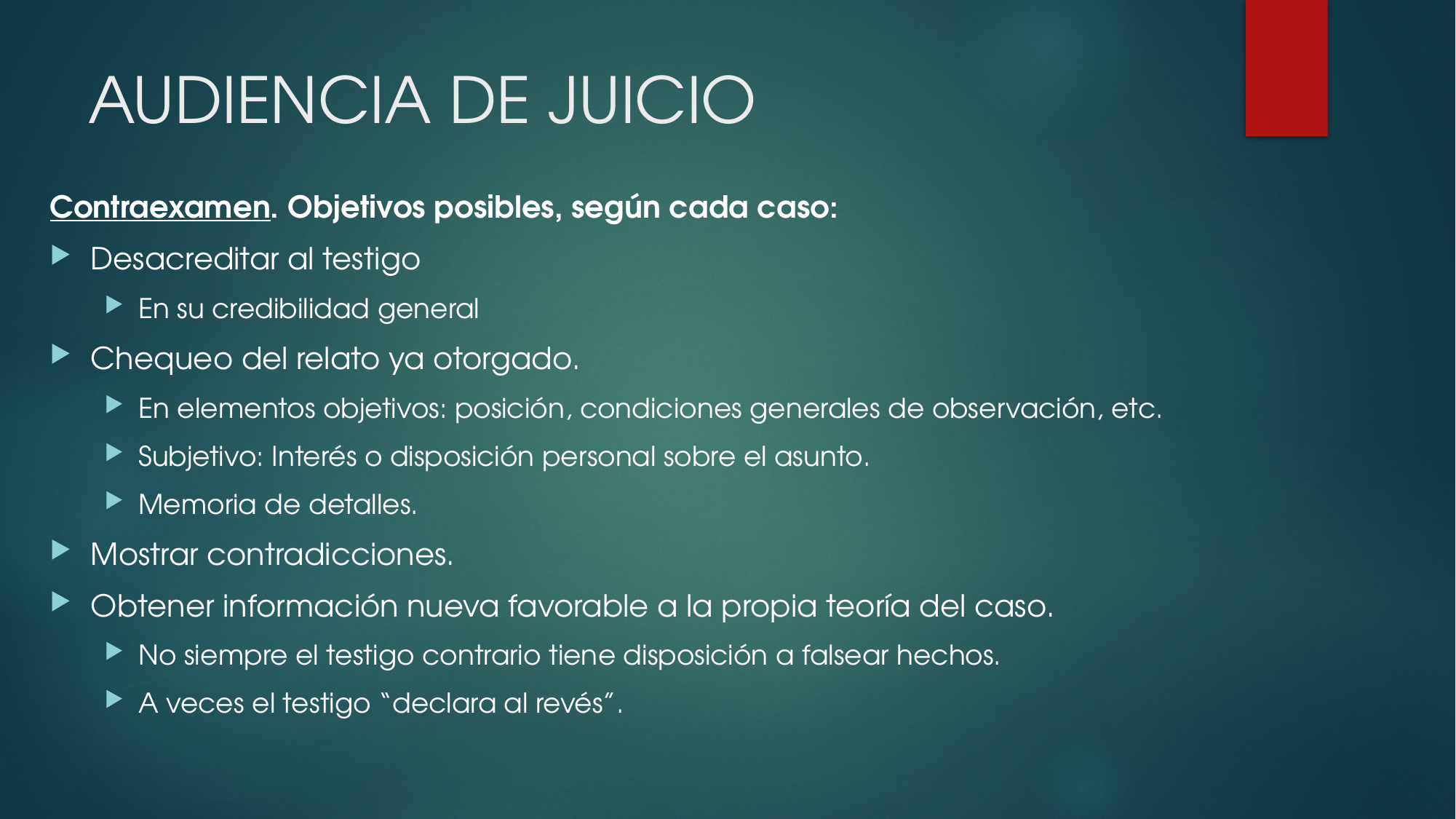

# AUDIENCIA DE JUICIO
Contraexamen. Objetivos posibles, según cada caso:
Desacreditar al testigo
En su credibilidad general
Chequeo del relato ya otorgado.
En elementos objetivos: posición, condiciones generales de observación, etc.
Subjetivo: Interés o disposición personal sobre el asunto.
Memoria de detalles.
Mostrar contradicciones.
Obtener información nueva favorable a la propia teoría del caso.
No siempre el testigo contrario tiene disposición a falsear hechos.
A veces el testigo “declara al revés”.